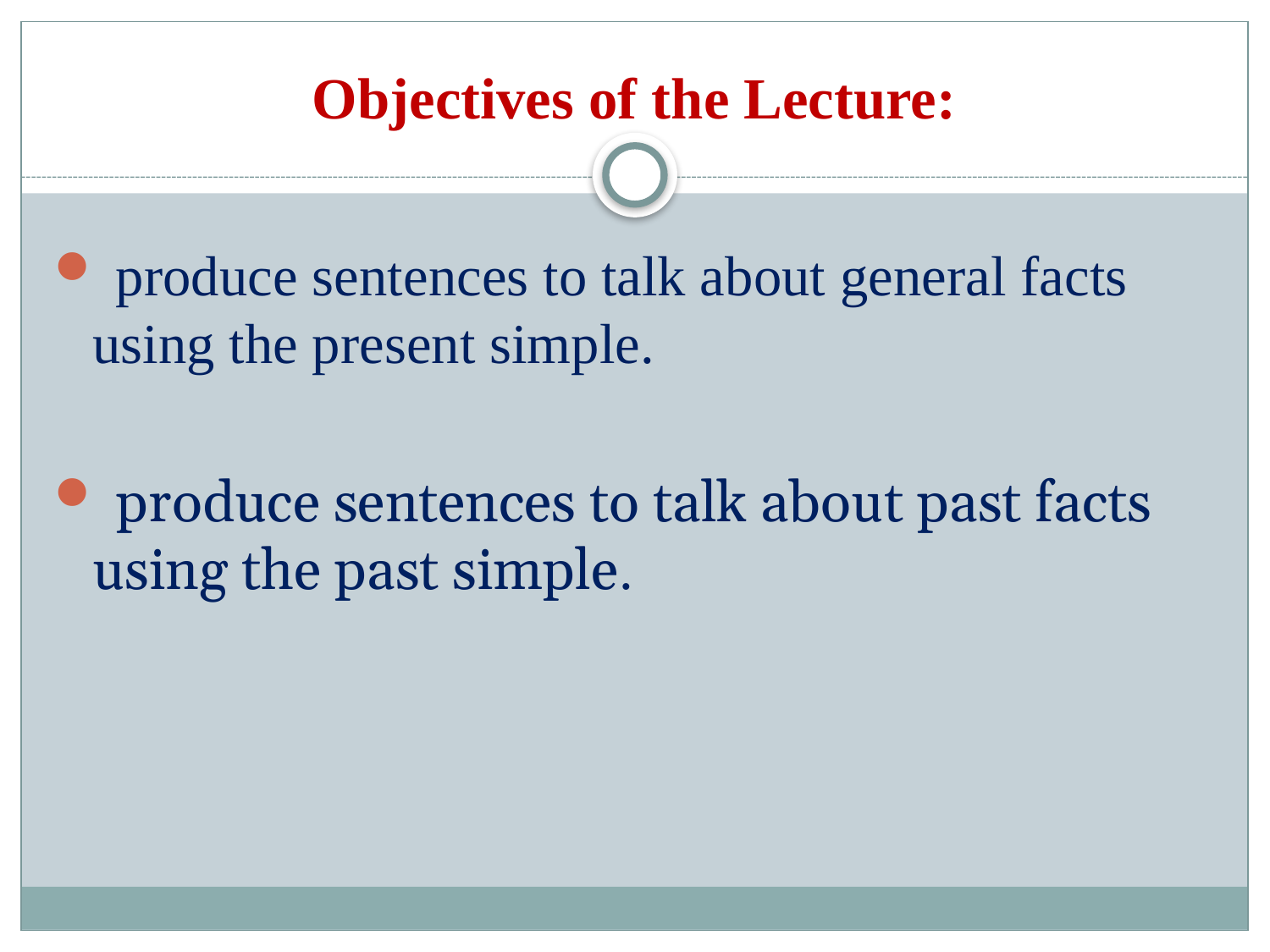

# Objectives of the Lecture:
 produce sentences to talk about general facts using the present simple.

 produce sentences to talk about past facts using the past simple.